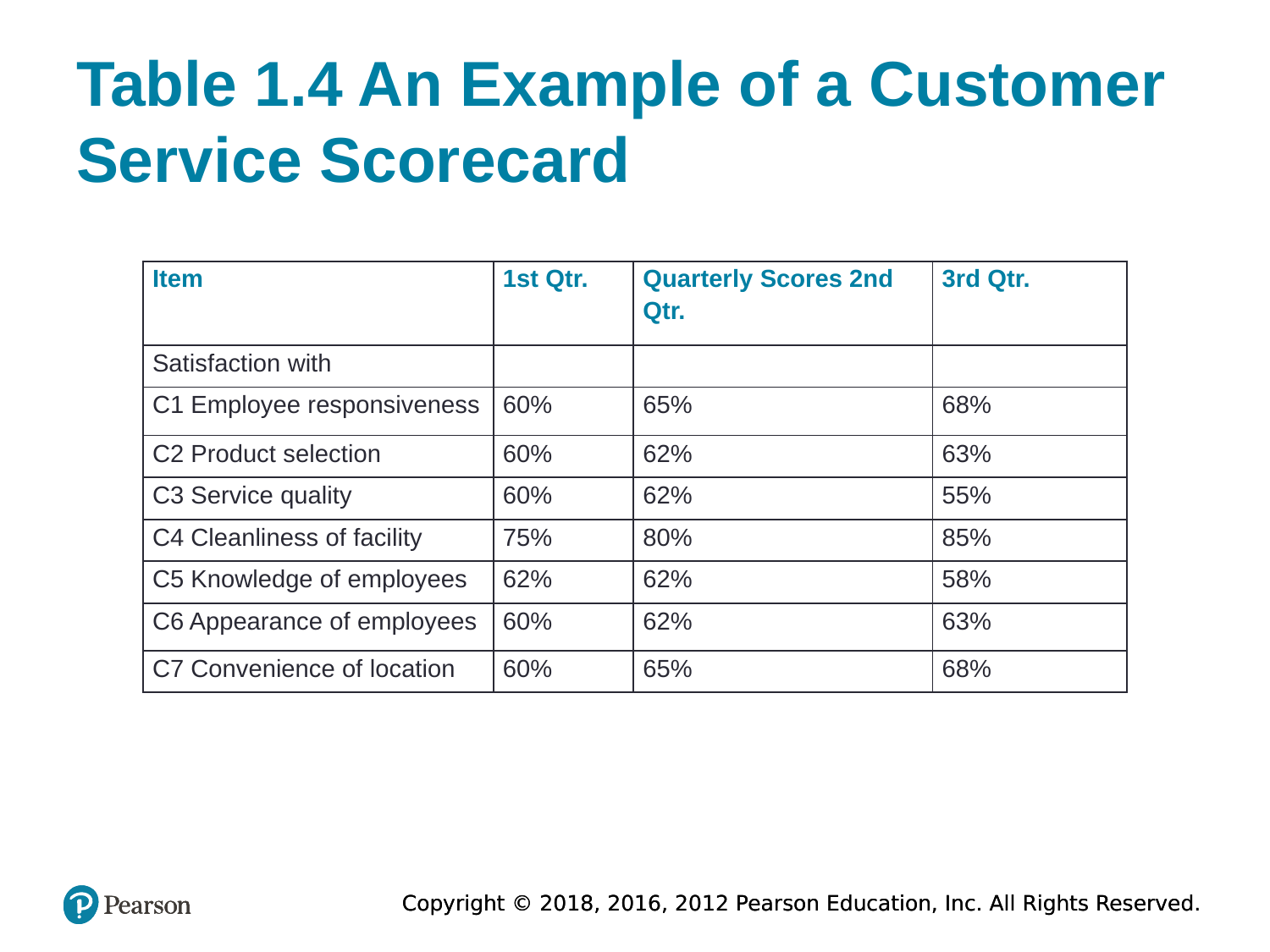

# Table 1.4 An Example of a Customer Service Scorecard
| Item | 1st Qtr. | Quarterly Scores 2nd Qtr. | 3rd Qtr. |
| --- | --- | --- | --- |
| Satisfaction with | blank | blank | blank |
| C1 Employee responsiveness | 60% | 65% | 68% |
| C2 Product selection | 60% | 62% | 63% |
| C3 Service quality | 60% | 62% | 55% |
| C4 Cleanliness of facility | 75% | 80% | 85% |
| C5 Knowledge of employees | 62% | 62% | 58% |
| C6 Appearance of employees | 60% | 62% | 63% |
| C7 Convenience of location | 60% | 65% | 68% |